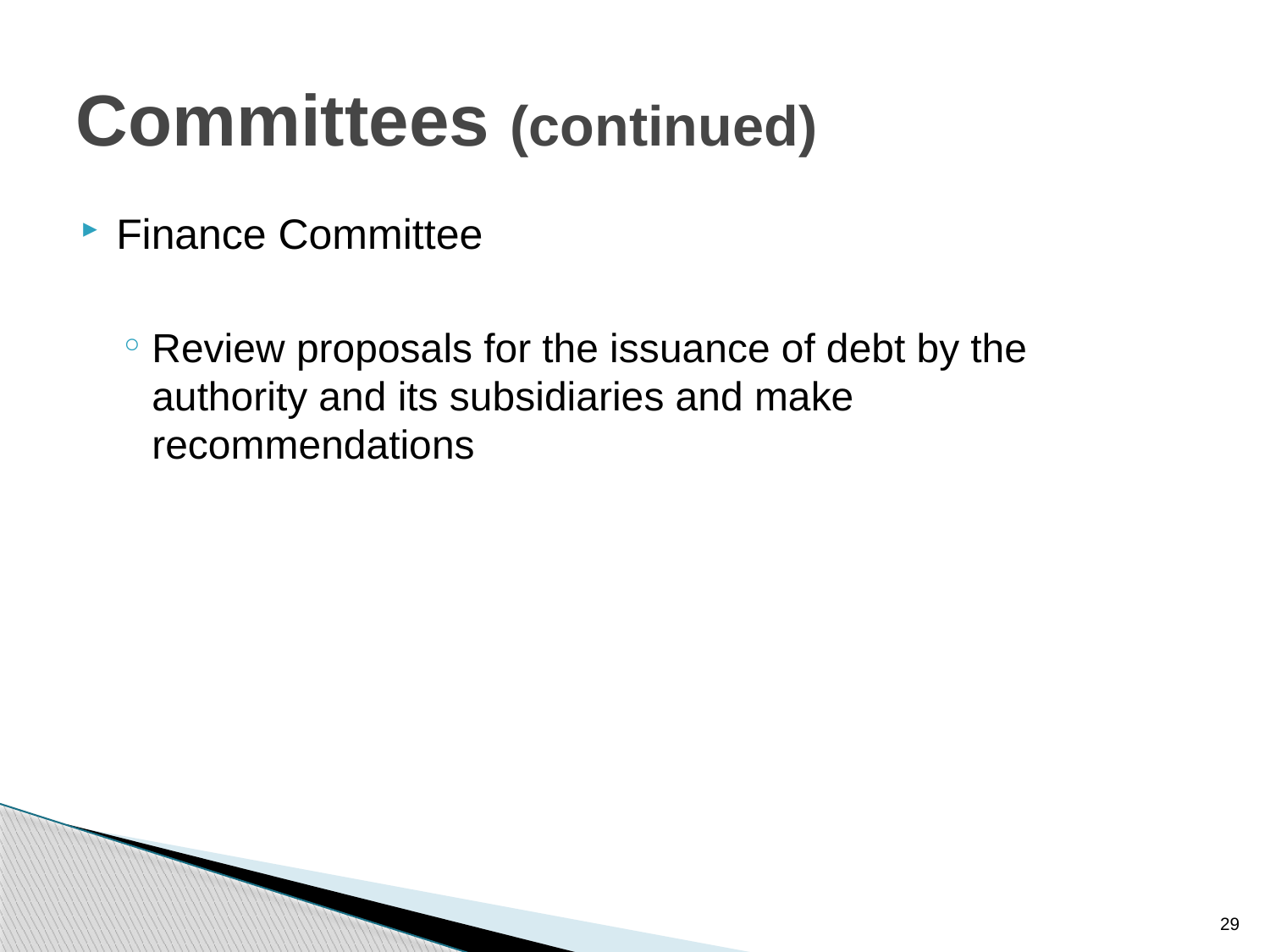

# Committees (continued)
Finance Committee

Review proposals for the issuance of debt by the authority and its subsidiaries and make recommendations

29